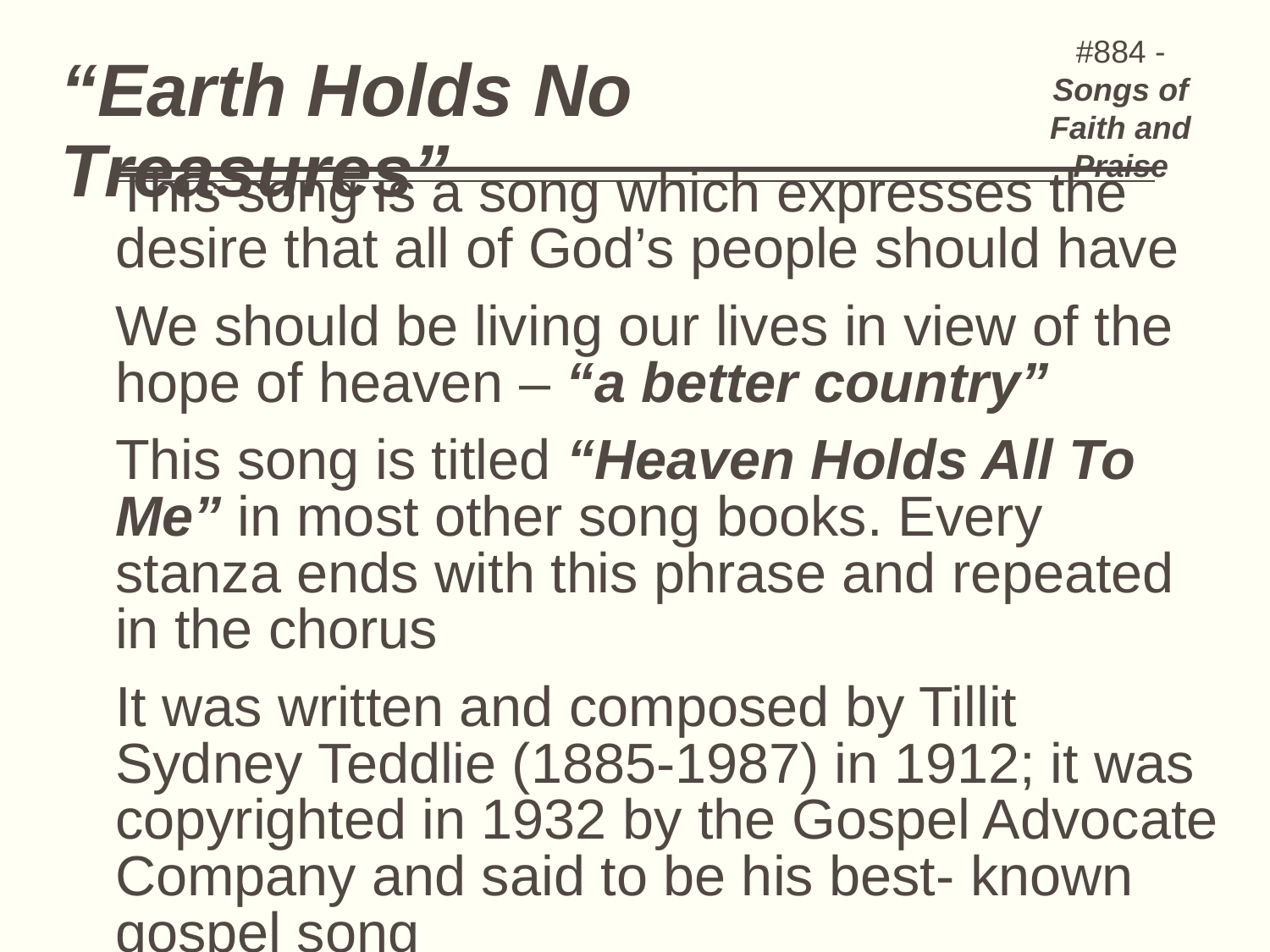

#884 - Songs of Faith and Praise
# “Earth Holds No Treasures”
This song is a song which expresses the desire that all of God’s people should have
We should be living our lives in view of the hope of heaven – “a better country”
This song is titled “Heaven Holds All To Me” in most other song books. Every stanza ends with this phrase and repeated in the chorus
It was written and composed by Tillit Sydney Teddlie (1885-1987) in 1912; it was copyrighted in 1932 by the Gospel Advocate Company and said to be his best- known gospel song
Teddlie was also a gospel preacher

4